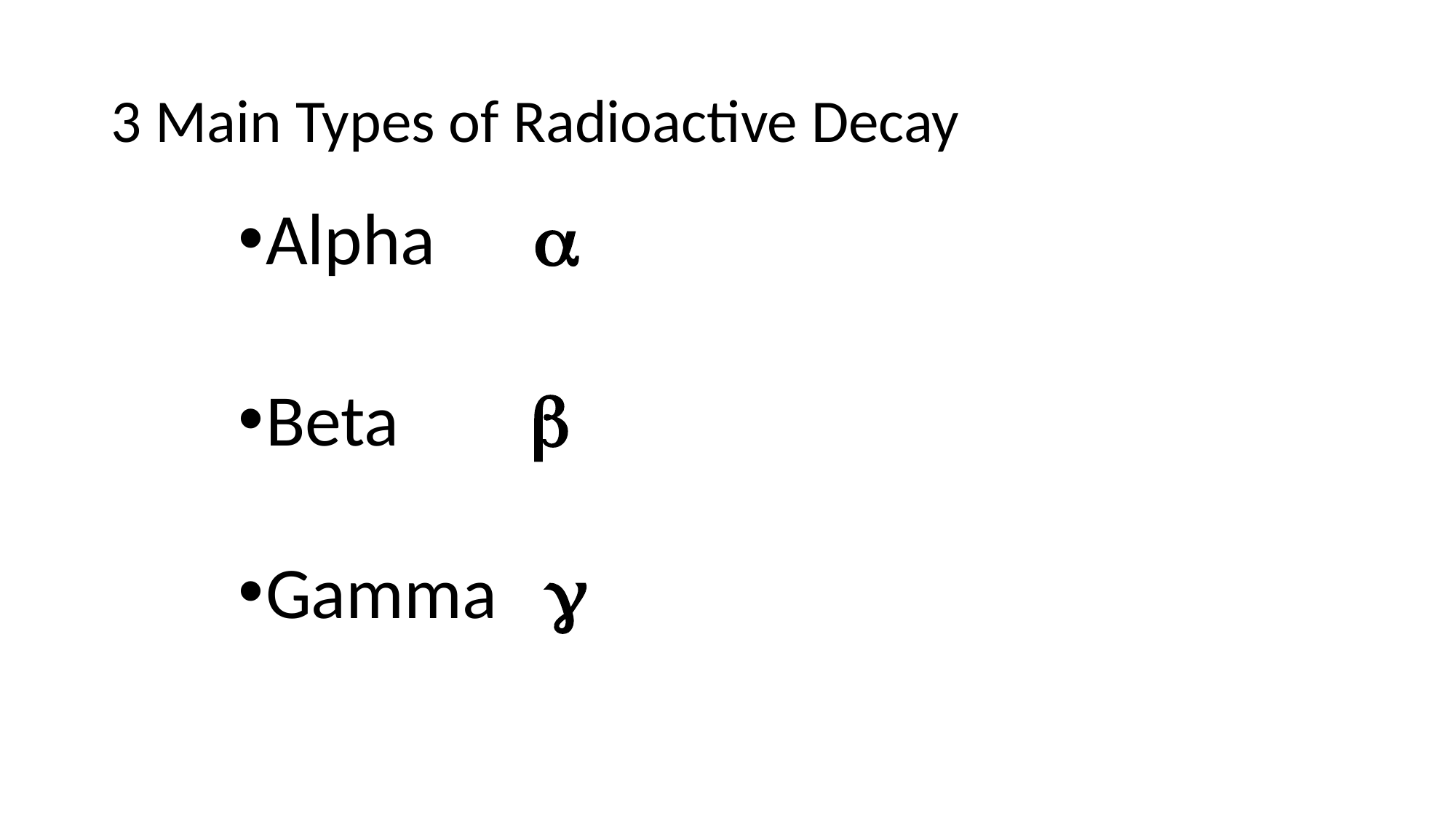

# 3 Main Types of Radioactive Decay
Alpha      α
Beta        β
Gamma   γ